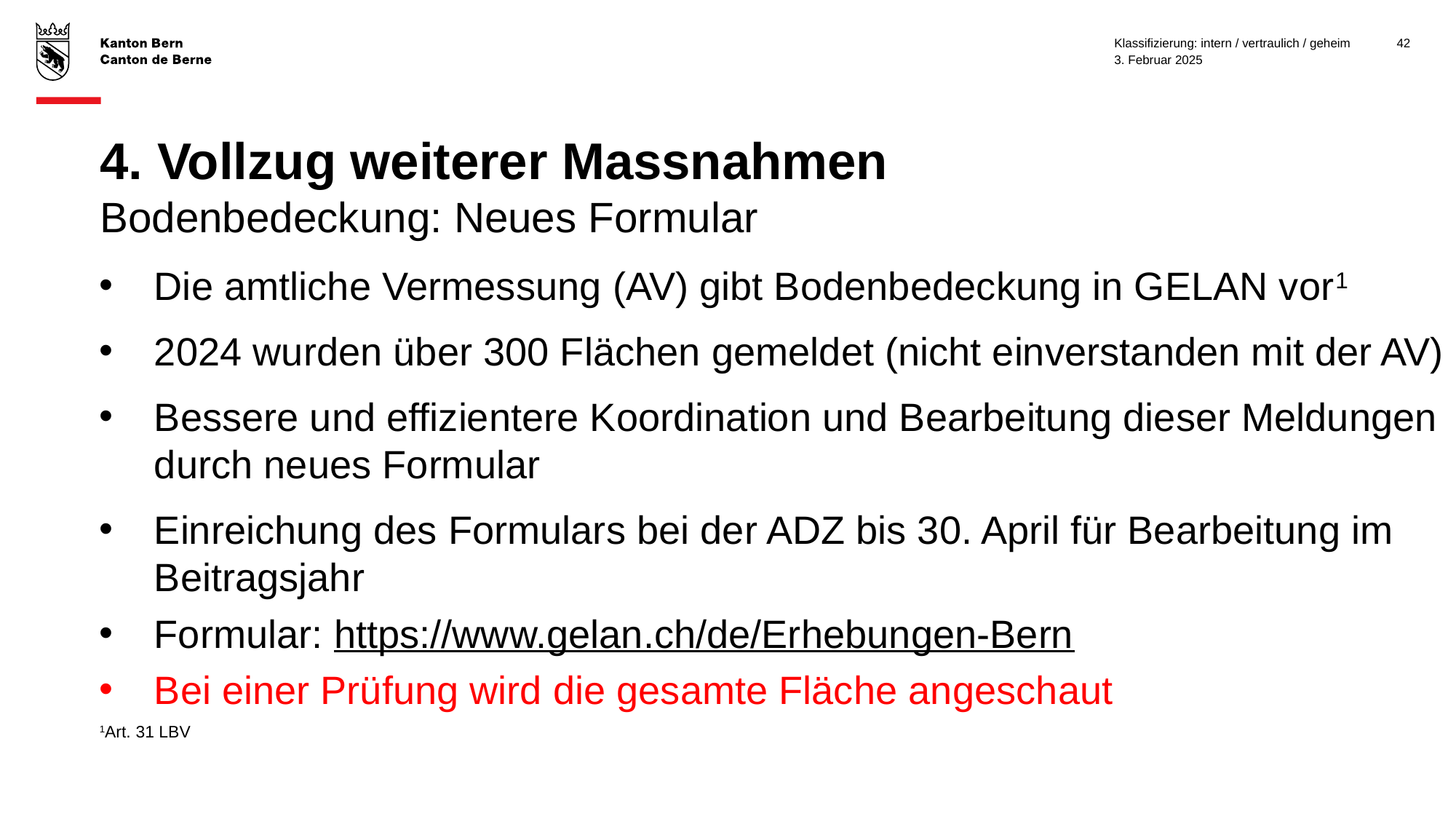

Klassifizierung: intern / vertraulich / geheim
42
3. Februar 2025
# 4. Vollzug weiterer Massnahmen Bodenbedeckung: Neues Formular
Die amtliche Vermessung (AV) gibt Bodenbedeckung in GELAN vor1
2024 wurden über 300 Flächen gemeldet (nicht einverstanden mit der AV)
Bessere und effizientere Koordination und Bearbeitung dieser Meldungen durch neues Formular
Einreichung des Formulars bei der ADZ bis 30. April für Bearbeitung im Beitragsjahr
Formular: https://www.gelan.ch/de/Erhebungen-Bern
Bei einer Prüfung wird die gesamte Fläche angeschaut
1Art. 31 LBV